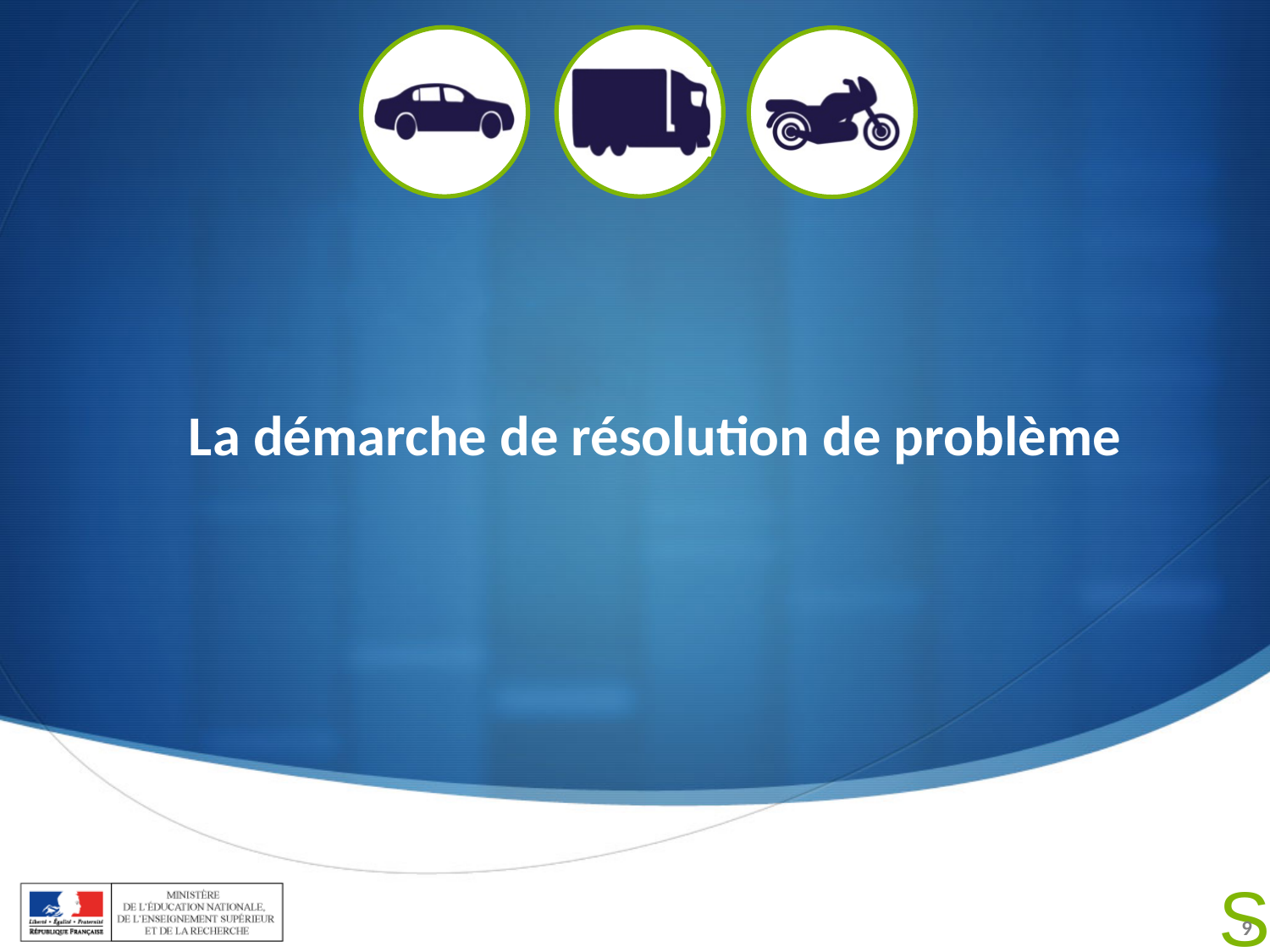

# La démarche de résolution de problème